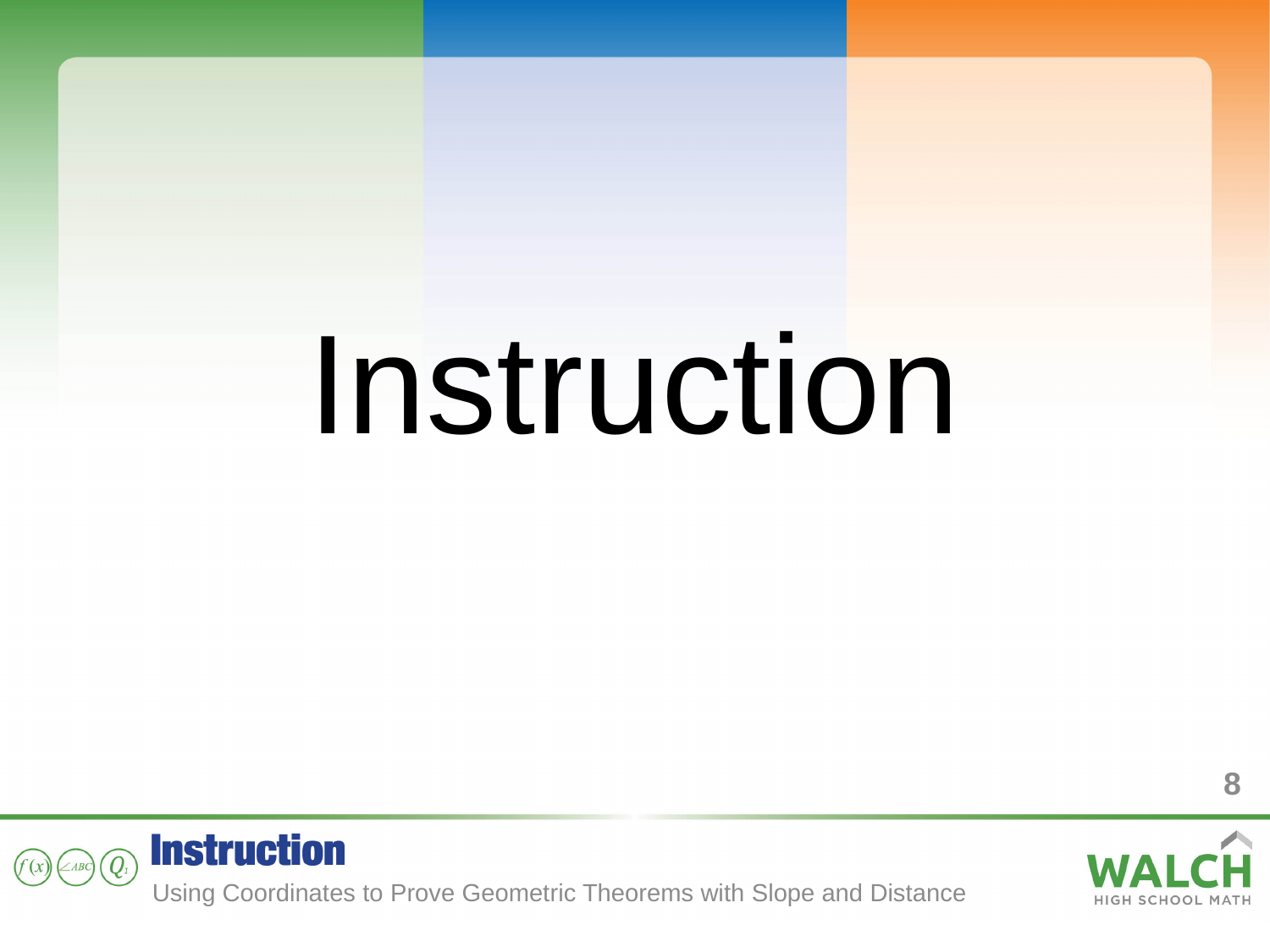

Instruction
8
Using Coordinates to Prove Geometric Theorems with Slope and Distance